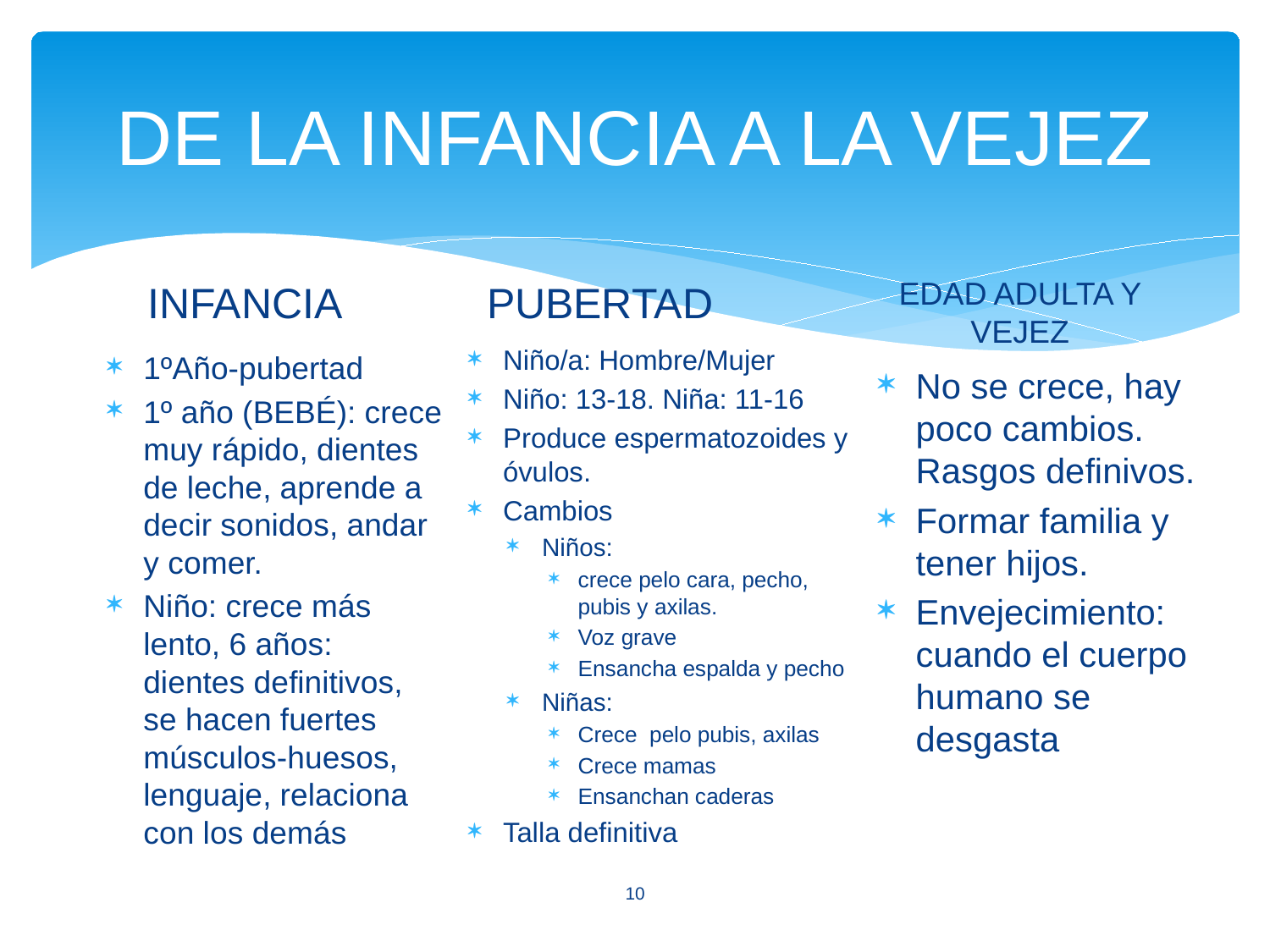

# DE LA INFANCIA A LA VEJEZ
INFANCIA
PUBERTAD
EDAD ADULTA Y VEJEZ
Niño/a: Hombre/Mujer
Niño: 13-18. Niña: 11-16
Produce espermatozoides y óvulos.
Cambios
Niños:
crece pelo cara, pecho, pubis y axilas.
Voz grave
Ensancha espalda y pecho
Niñas:
Crece  pelo pubis, axilas
Crece mamas
Ensanchan caderas
Talla definitiva

1ºAño-pubertad
1º año (BEBÉ): crece muy rápido, dientes de leche, aprende a decir sonidos, andar y comer.
Niño: crece más lento, 6 años: dientes definitivos, se hacen fuertes músculos-huesos, lenguaje, relaciona con los demás
No se crece, hay poco cambios. Rasgos definivos.
Formar familia y tener hijos.
Envejecimiento: cuando el cuerpo humano se desgasta

10